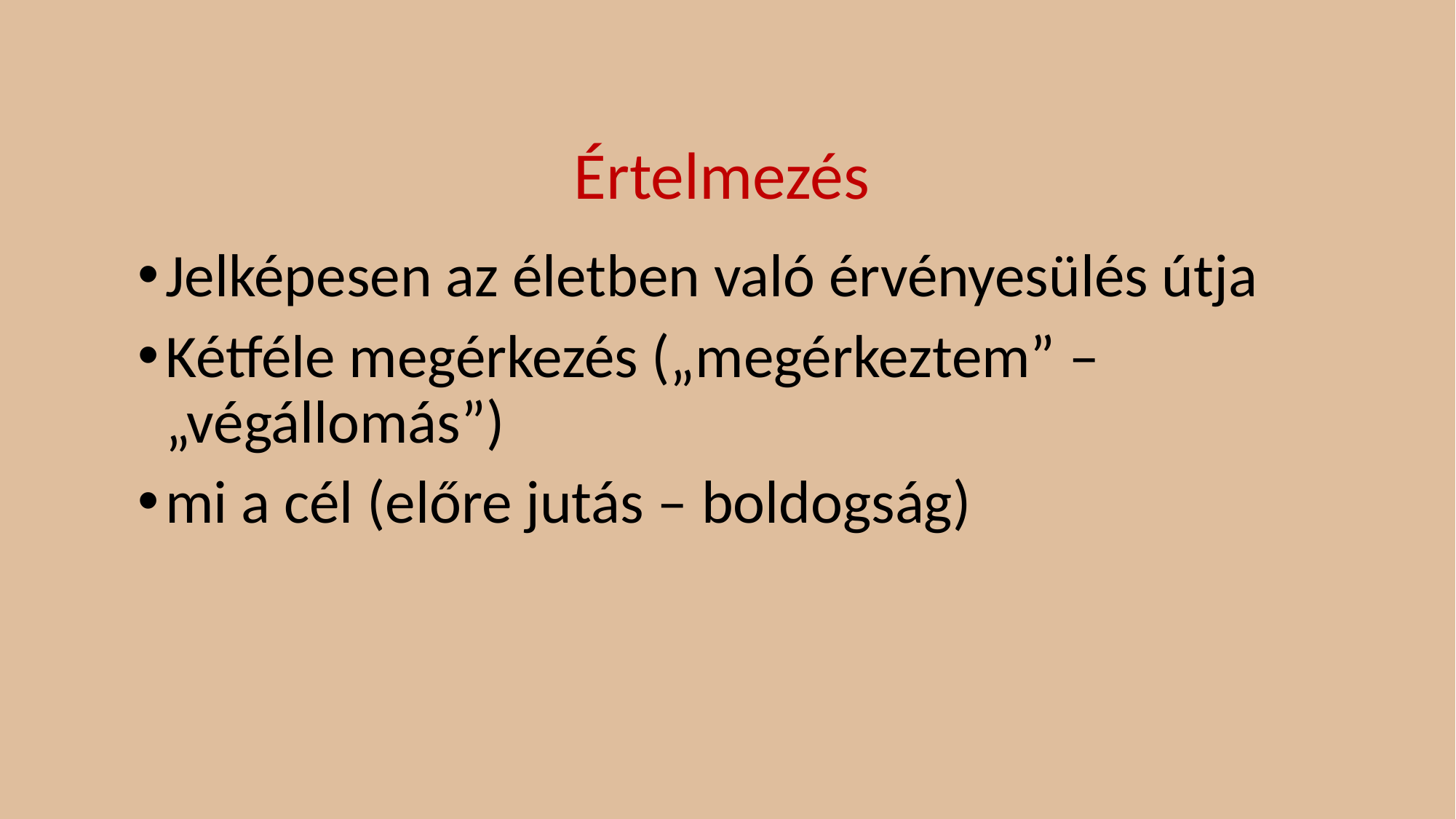

# Értelmezés
Jelképesen az életben való érvényesülés útja
Kétféle megérkezés („megérkeztem” – „végállomás”)
mi a cél (előre jutás – boldogság)